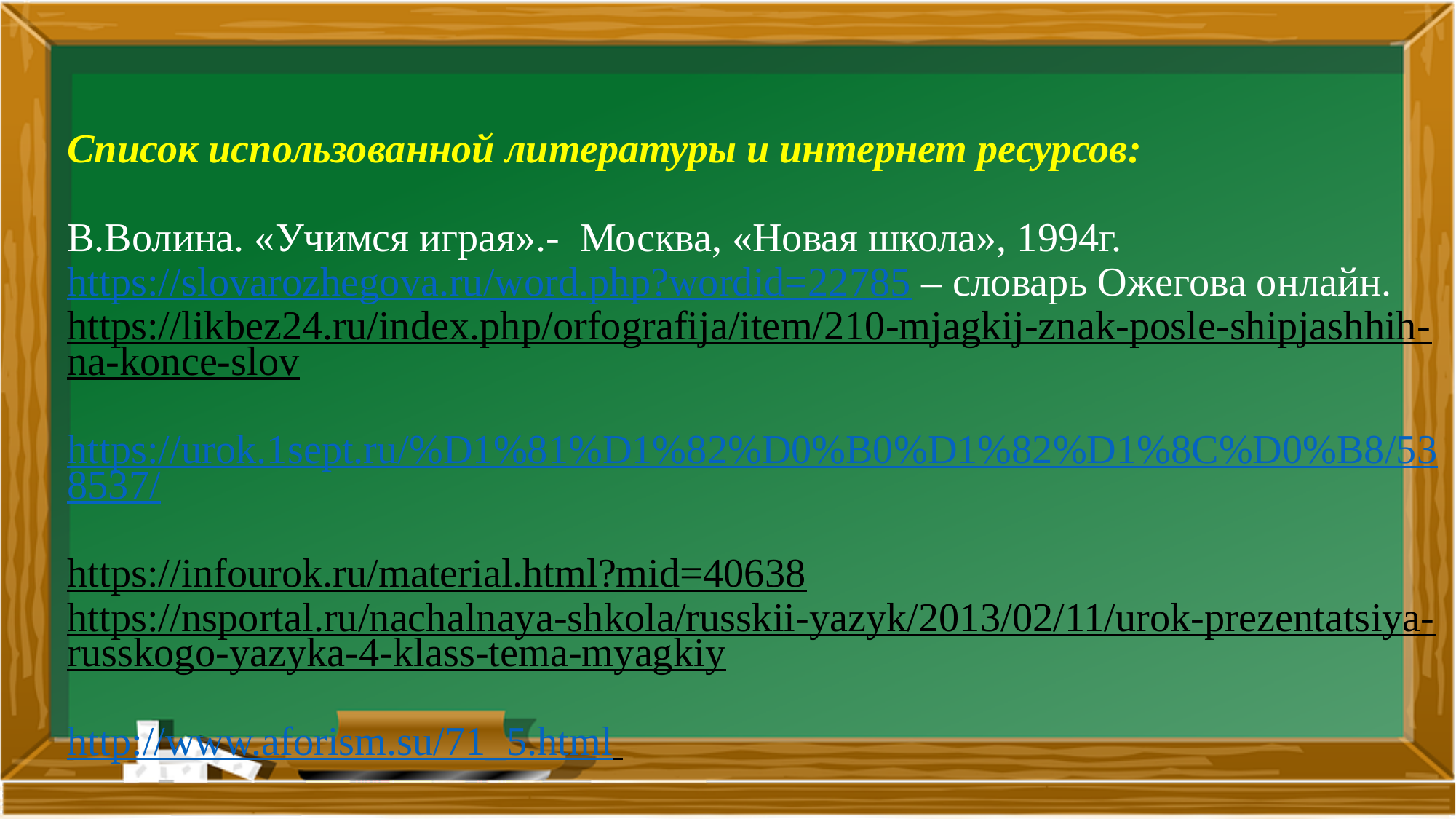

# Список использованной литературы и интернет ресурсов:  В.Волина. «Учимся играя».-  Москва, «Новая школа», 1994г. https://slovarozhegova.ru/word.php?wordid=22785 – словарь Ожегова онлайн. https://likbez24.ru/index.php/orfografija/item/210-mjagkij-znak-posle-shipjashhih-na-konce-slov https://urok.1sept.ru/%D1%81%D1%82%D0%B0%D1%82%D1%8C%D0%B8/538537/ https://infourok.ru/material.html?mid=40638 https://nsportal.ru/nachalnaya-shkola/russkii-yazyk/2013/02/11/urok-prezentatsiya-russkogo-yazyka-4-klass-tema-myagkiy http://www.aforism.su/71_5.html